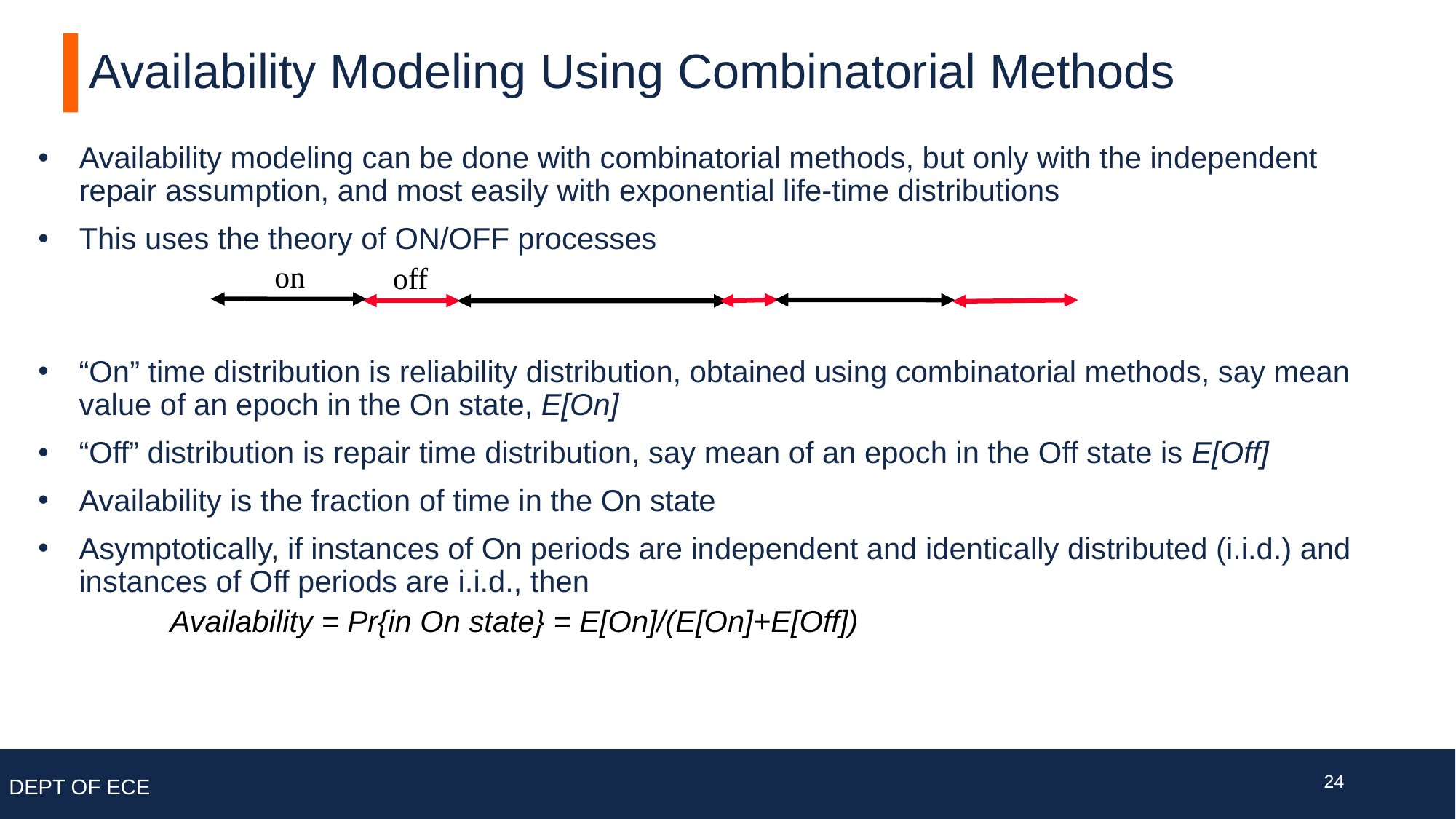

# Availability Modeling Using Combinatorial Methods
Availability modeling can be done with combinatorial methods, but only with the independent repair assumption, and most easily with exponential life-time distributions
This uses the theory of ON/OFF processes

on
off

“On” time distribution is reliability distribution, obtained using combinatorial methods, say mean value of an epoch in the On state, E[On]
“Off” distribution is repair time distribution, say mean of an epoch in the Off state is E[Off]
Availability is the fraction of time in the On state
Asymptotically, if instances of On periods are independent and identically distributed (i.i.d.) and instances of Off periods are i.i.d., then
      Availability = Pr{in On state} = E[On]/(E[On]+E[Off])

24